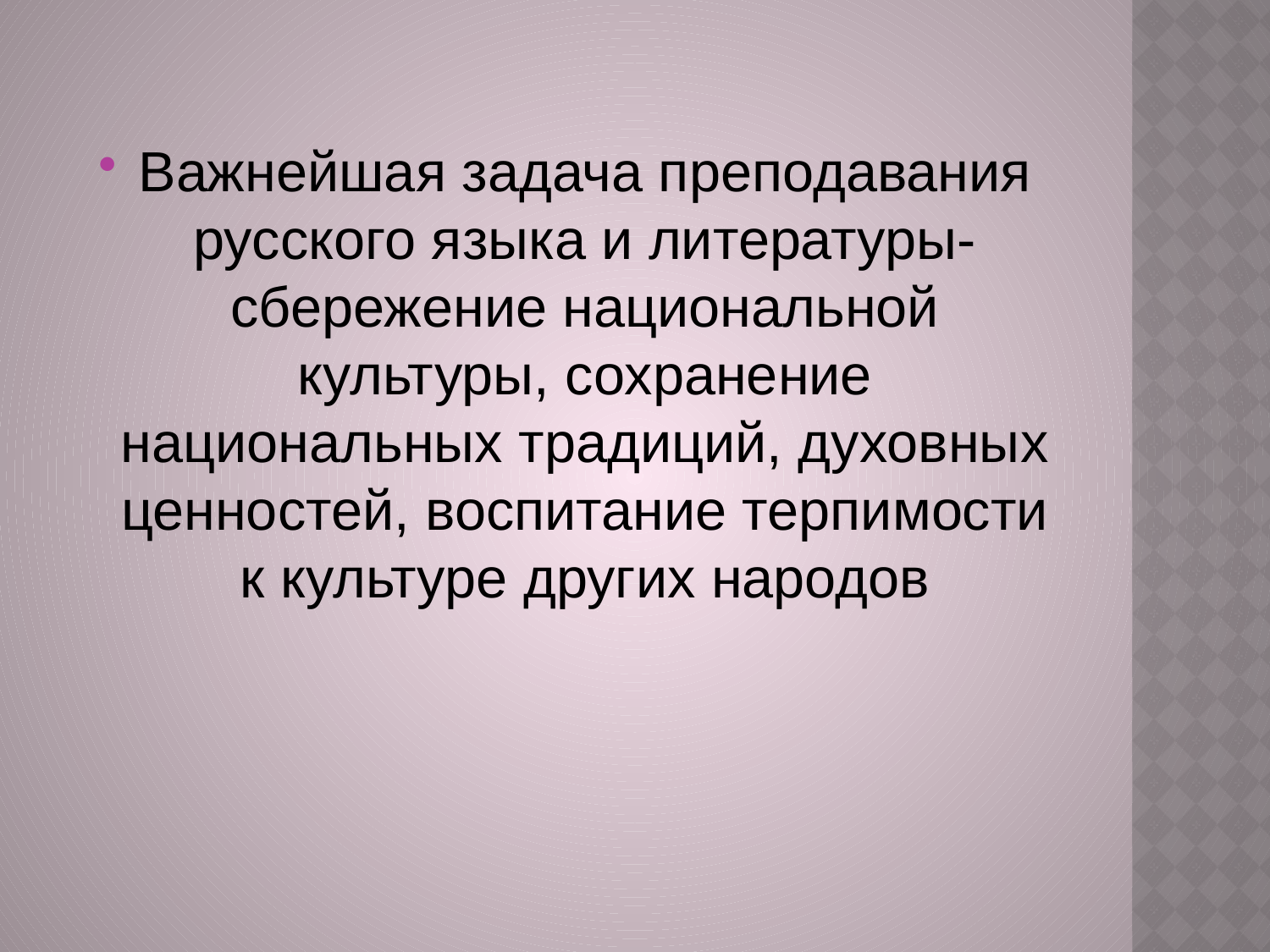

Важнейшая задача преподавания русского языка и литературы- сбережение национальной культуры, сохранение национальных традиций, духовных ценностей, воспитание терпимости к культуре других народов